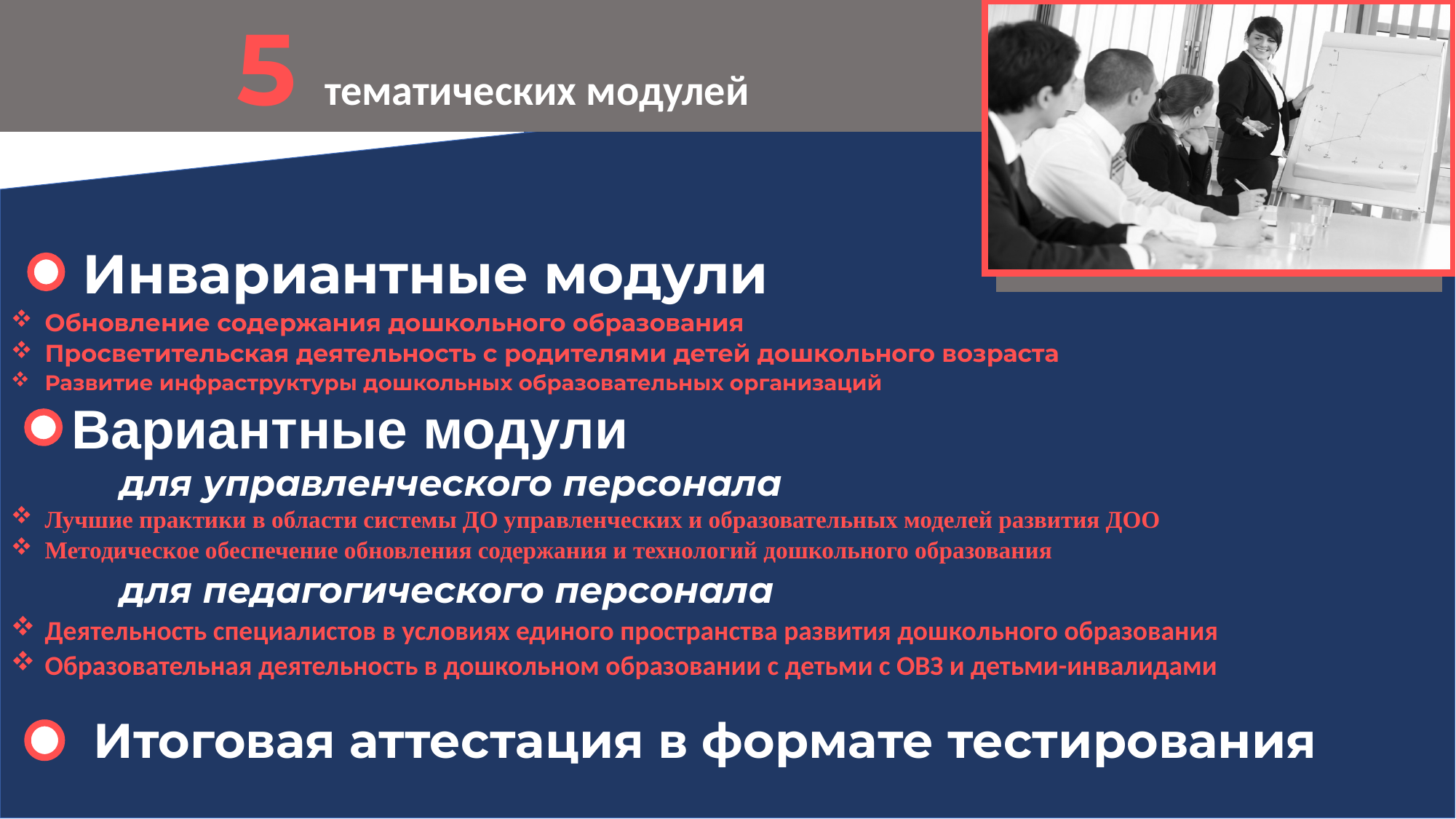

5 тематических модулей

            Инвариантные модули
Обновление содержания дошкольного образования
Просветительская деятельность с родителями детей дошкольного возраста
Развитие инфраструктуры дошкольных образовательных организаций
         Вариантные модули
	для управленческого персонала
Лучшие практики в области системы ДО управленческих и образовательных моделей развития ДОО
Методическое обеспечение обновления содержания и технологий дошкольного образования
	для педагогического персонала
Деятельность специалистов в условиях единого пространства развития дошкольного образования
Образовательная деятельность в дошкольном образовании с детьми с ОВЗ и детьми-инвалидами

      Итоговая аттестация в формате тестирования